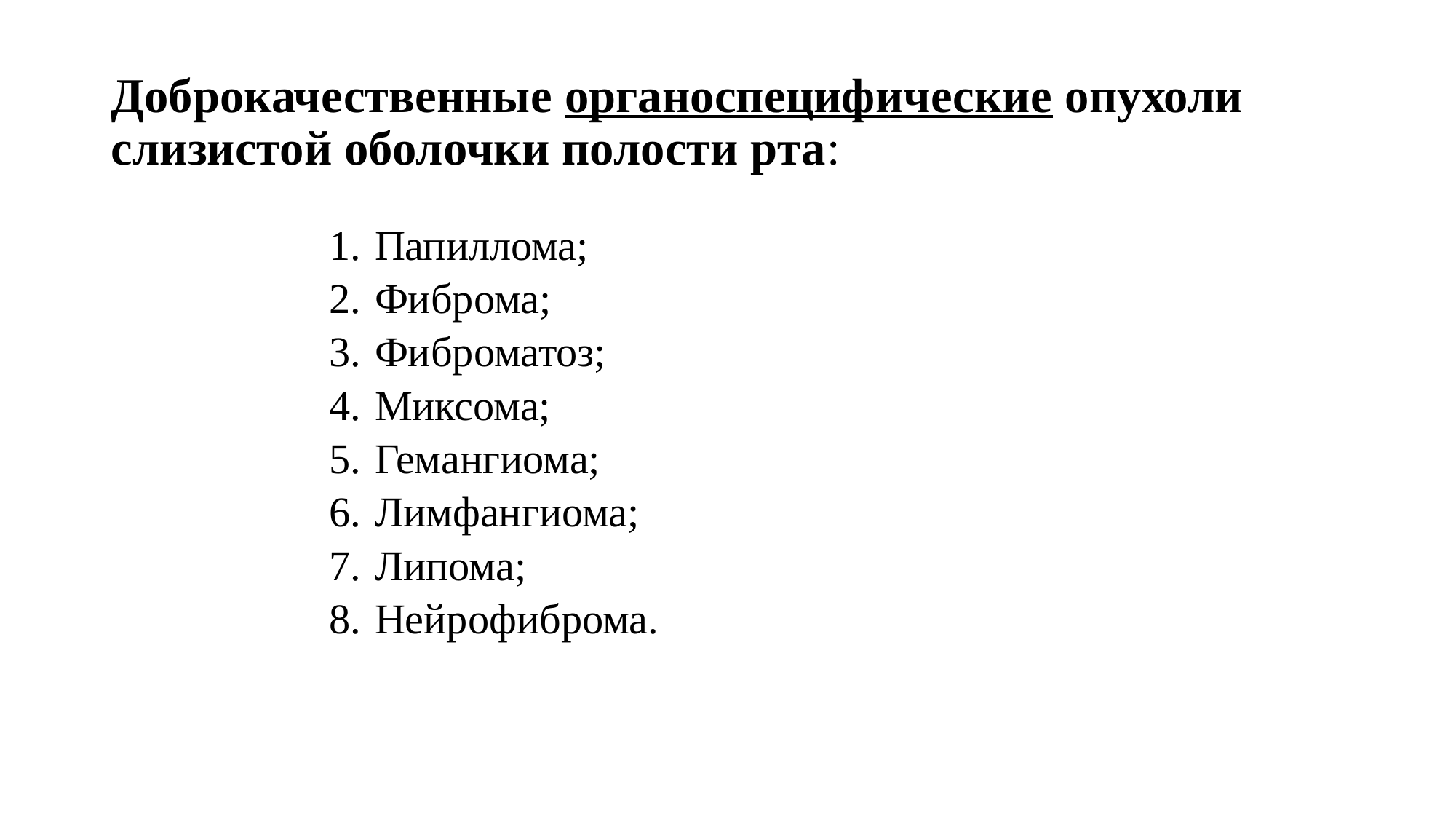

# Доброкачественные органоспецифические опухоли слизистой оболочки полости рта:
Папиллома;
Фиброма;
Фиброматоз;
Миксома;
Гемангиома;
Лимфангиома;
Липома;
Нейрофиброма.